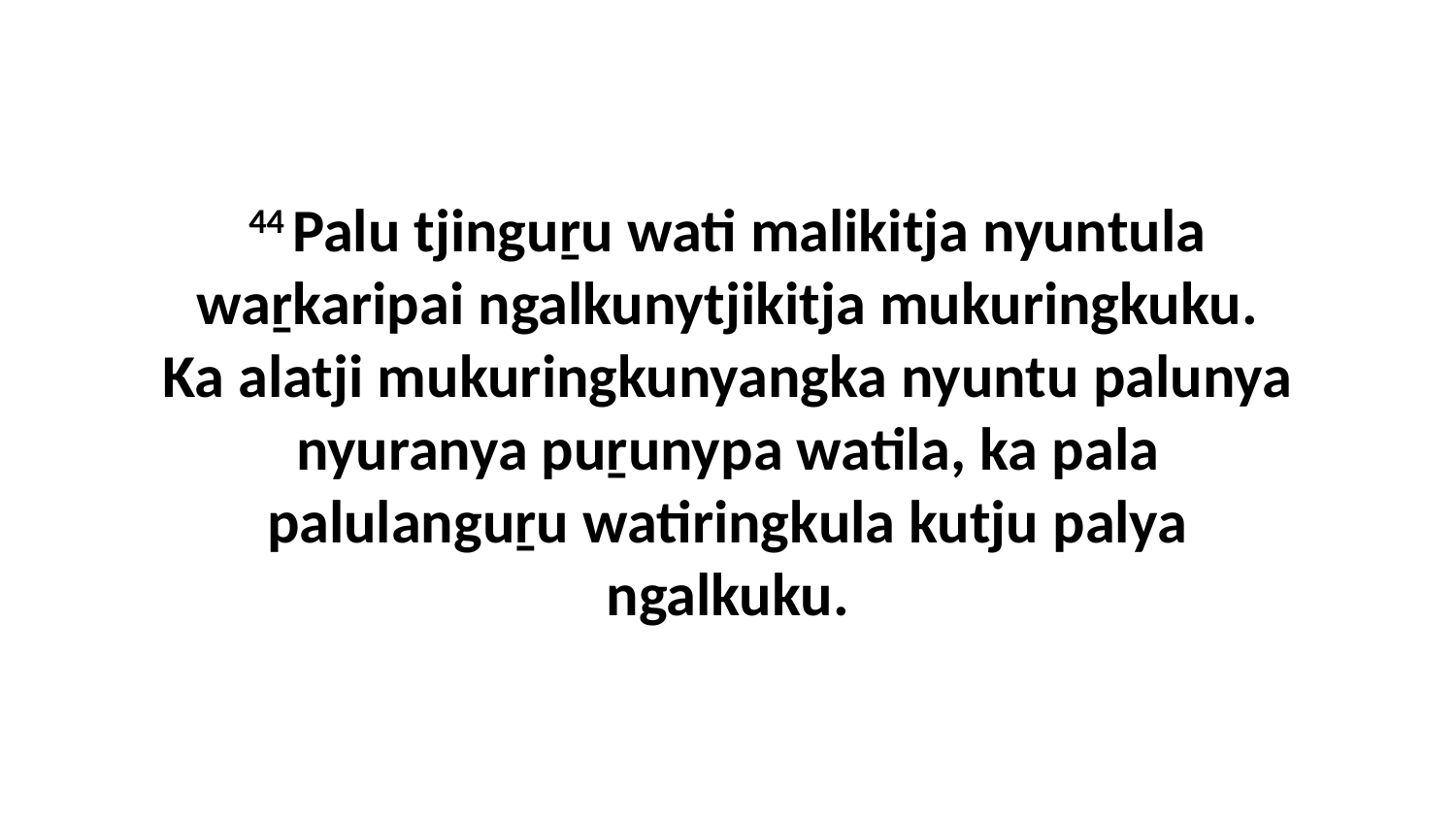

44 Palu tjinguṟu wati malikitja nyuntula waṟkaripai ngalkunytjikitja mukuringkuku. Ka alatji mukuringkunyangka nyuntu palunya nyuranya puṟunypa watila, ka pala palulanguṟu watiringkula kutju palya ngalkuku.